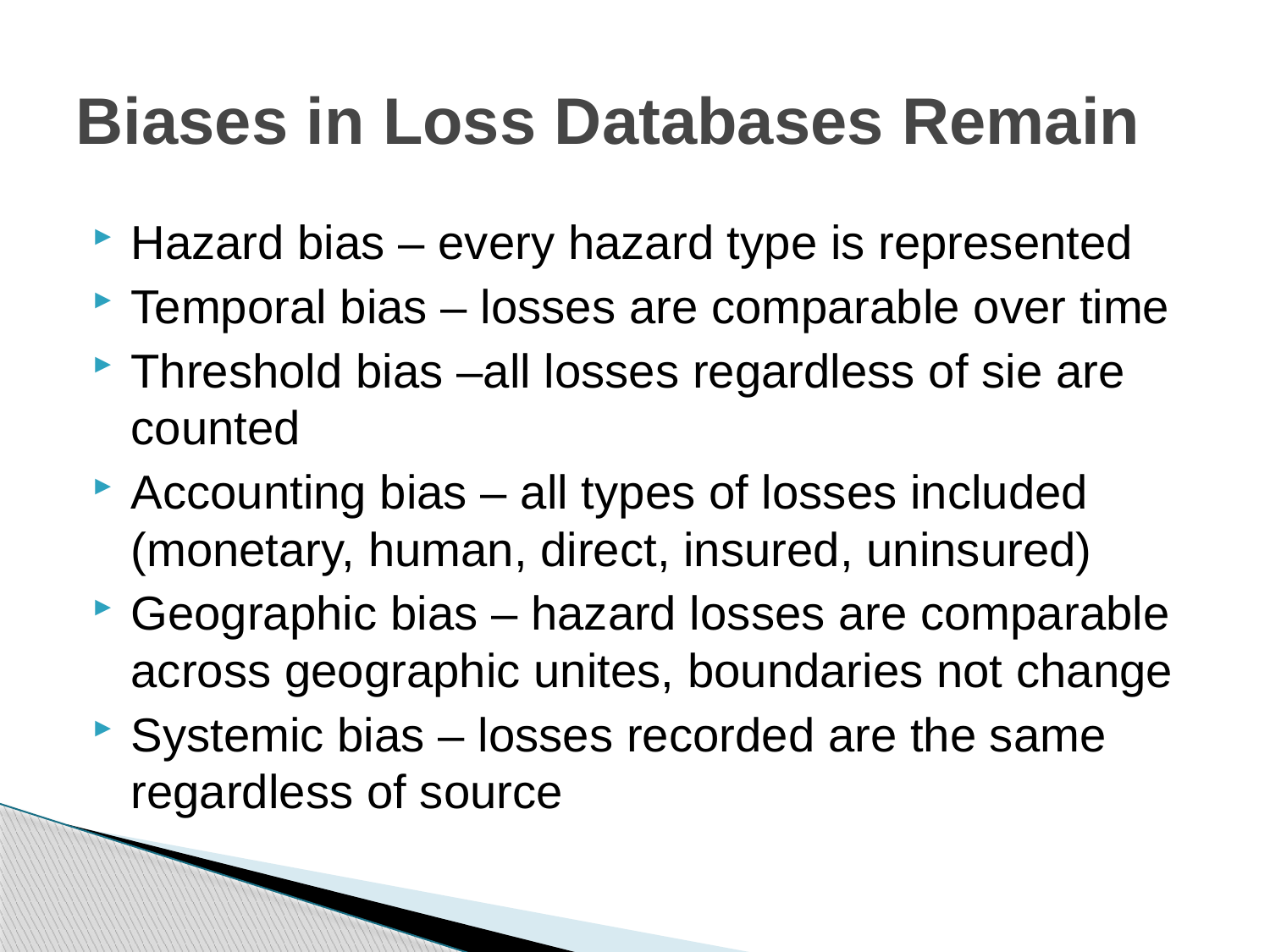

# Biases in Loss Databases Remain
Hazard bias – every hazard type is represented
Temporal bias – losses are comparable over time
Threshold bias –all losses regardless of sie are counted
Accounting bias – all types of losses included (monetary, human, direct, insured, uninsured)
Geographic bias – hazard losses are comparable across geographic unites, boundaries not change
Systemic bias – losses recorded are the same regardless of source